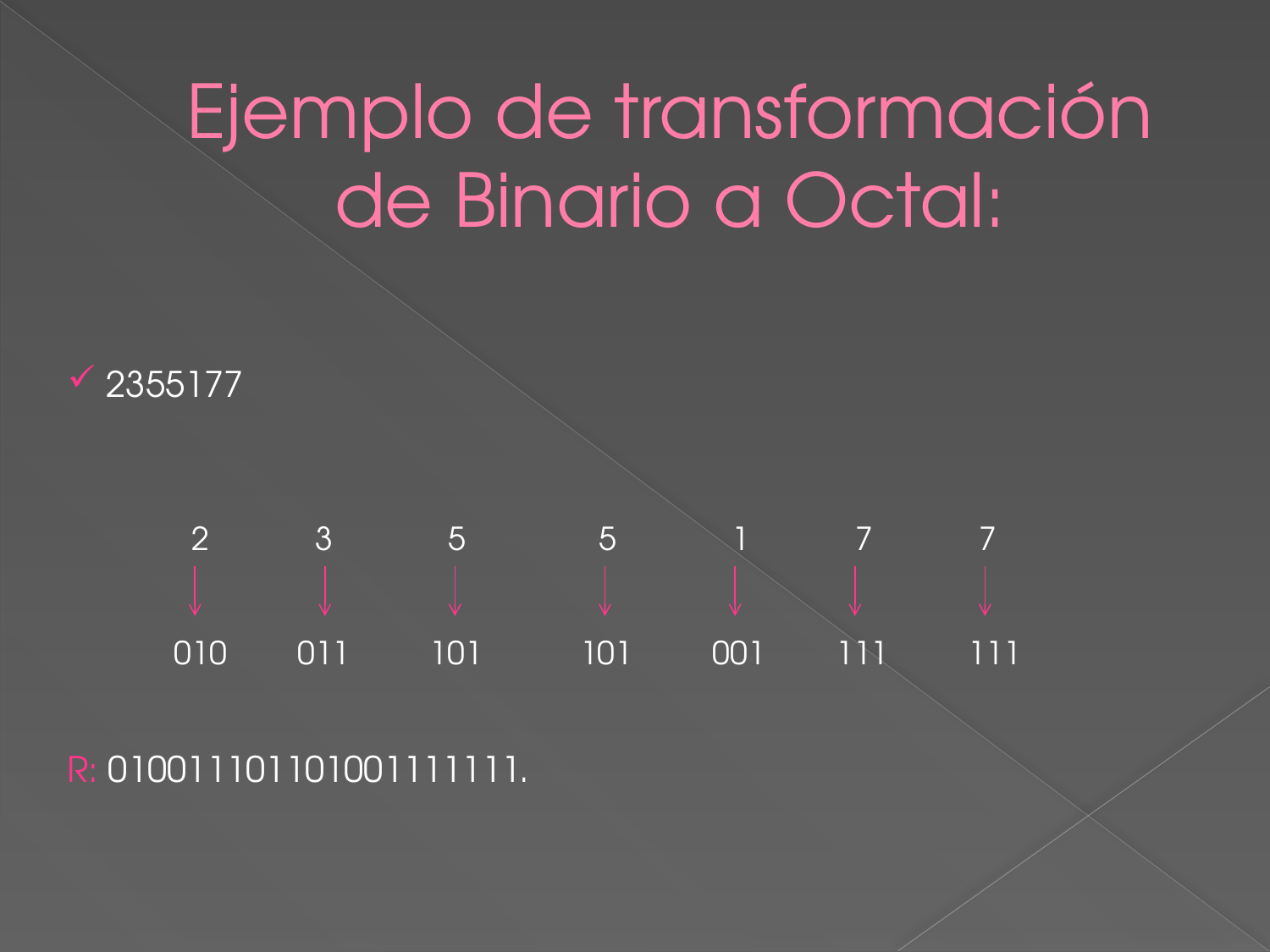

# Ejemplo de transformación de Binario a Octal:
 2355177

              2            3             5               5             1            7            7

            010        011         101           101         001        111         111

R: 010011101101001111111.